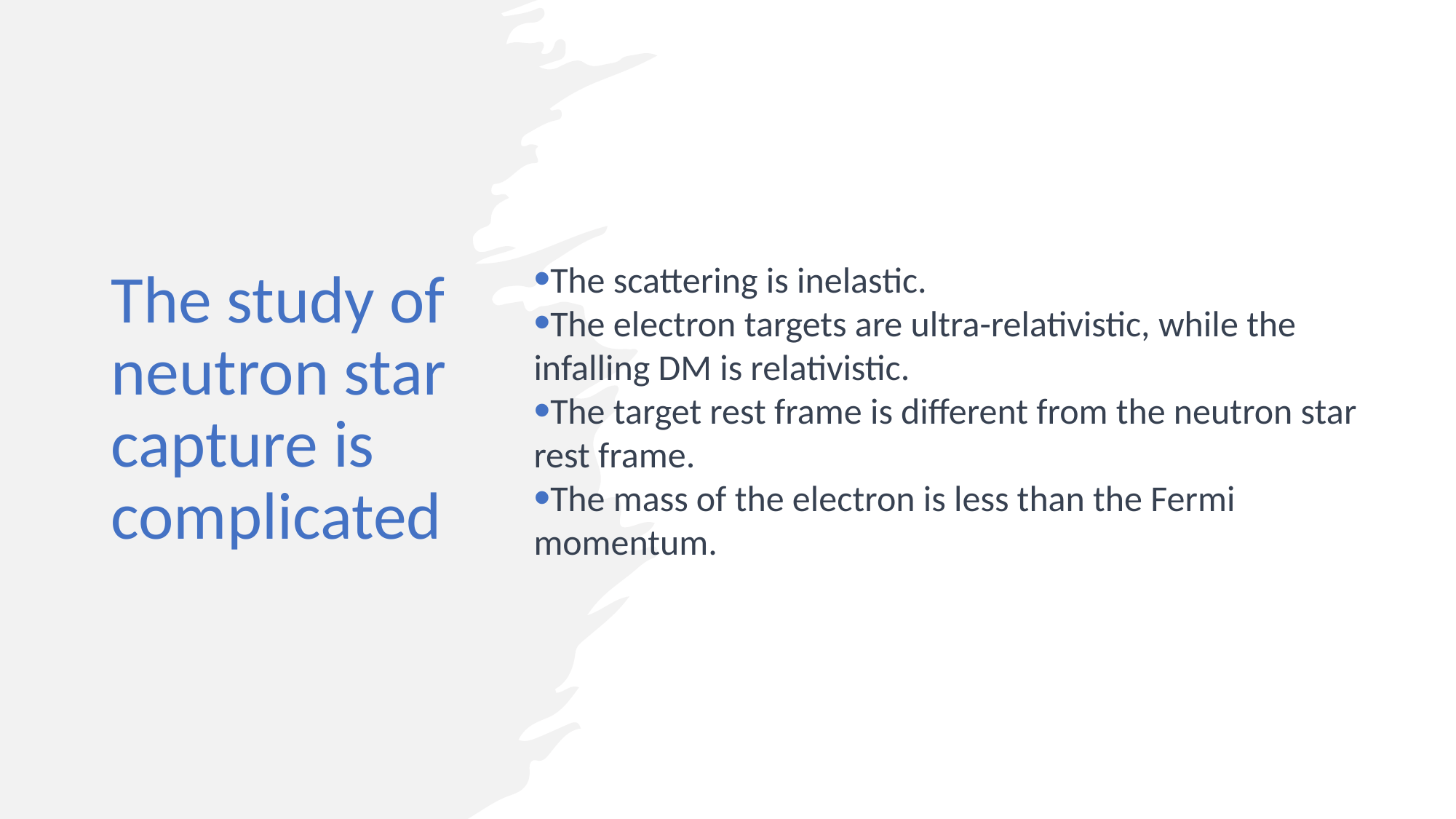

The study of neutron star capture is complicated
The scattering is inelastic.
The electron targets are ultra-relativistic, while the infalling DM is relativistic.
The target rest frame is different from the neutron star rest frame.
The mass of the electron is less than the Fermi momentum.